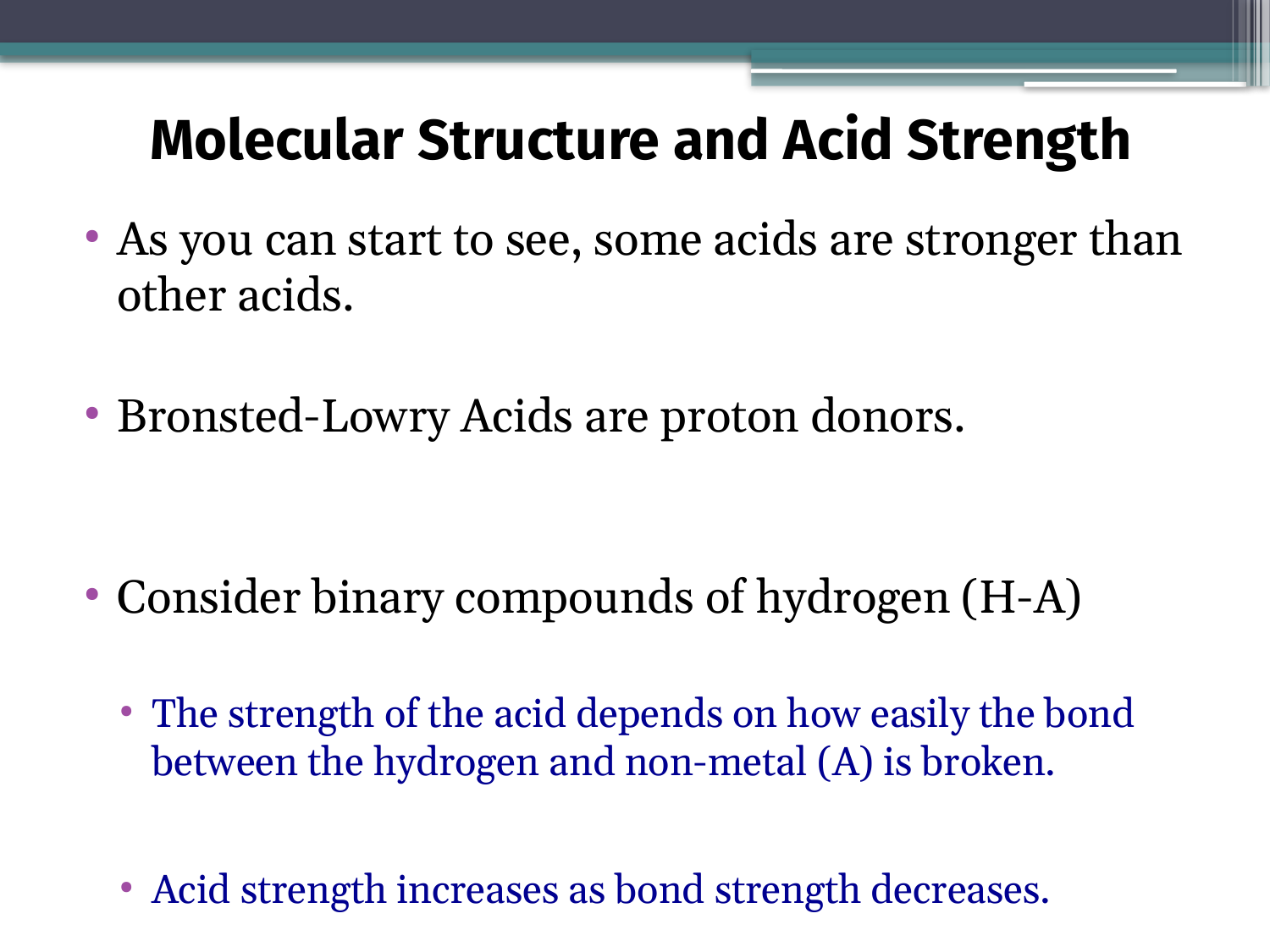

# Molecular Structure and Acid Strength
As you can start to see, some acids are stronger than other acids.

Bronsted-Lowry Acids are proton donors.

Consider binary compounds of hydrogen (H-A)

The strength of the acid depends on how easily the bond between the hydrogen and non-metal (A) is broken.

Acid strength increases as bond strength decreases.